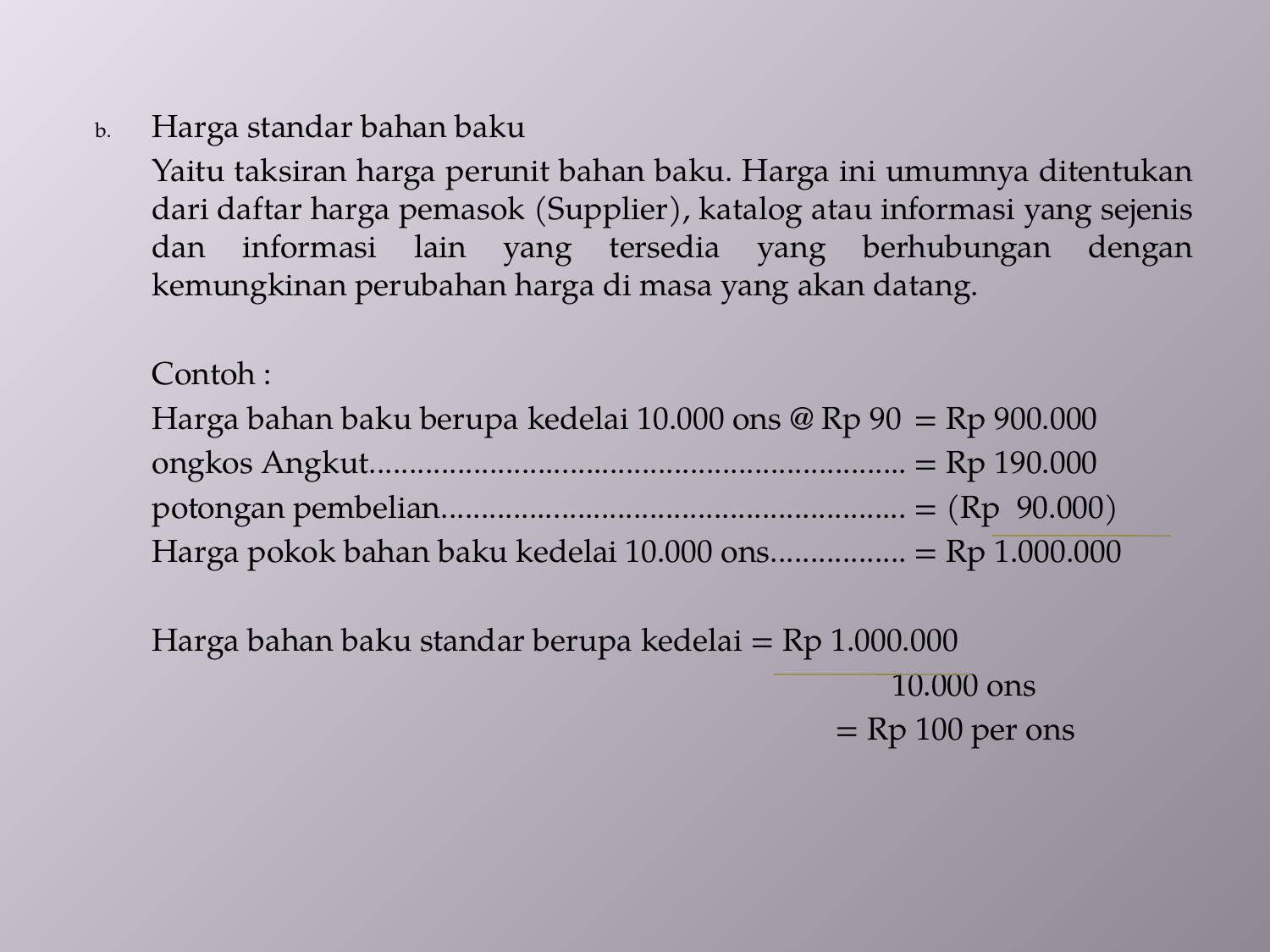

Harga standar bahan baku
	Yaitu taksiran harga perunit bahan baku. Harga ini umumnya ditentukan dari daftar harga pemasok (Supplier), katalog atau informasi yang sejenis dan informasi lain yang tersedia yang berhubungan dengan kemungkinan perubahan harga di masa yang akan datang.

	Contoh :
	Harga bahan baku berupa kedelai 10.000 ons @ Rp 90	= Rp 900.000
	ongkos Angkut...................................................................	= Rp 190.000
	potongan pembelian..........................................................	= (Rp  90.000)
	Harga pokok bahan baku kedelai 10.000 ons.................	= Rp 1.000.000

	Harga bahan baku standar berupa kedelai = Rp 1.000.000
						             10.000 ons
						      = Rp 100 per ons